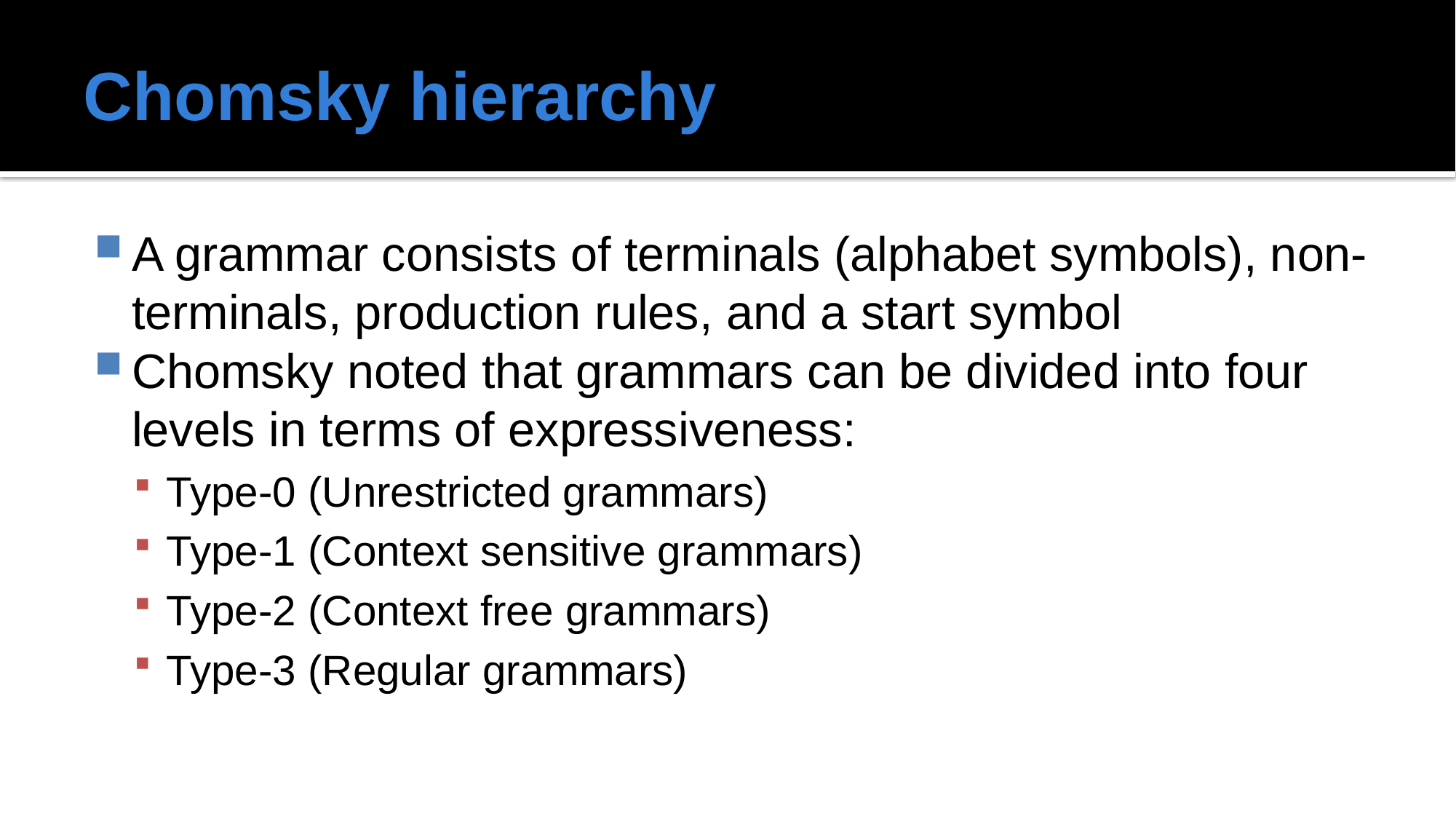

# Chomsky hierarchy
A grammar consists of terminals (alphabet symbols), non-terminals, production rules, and a start symbol
Chomsky noted that grammars can be divided into four levels in terms of expressiveness:
Type-0 (Unrestricted grammars)
Type-1 (Context sensitive grammars)
Type-2 (Context free grammars)
Type-3 (Regular grammars)